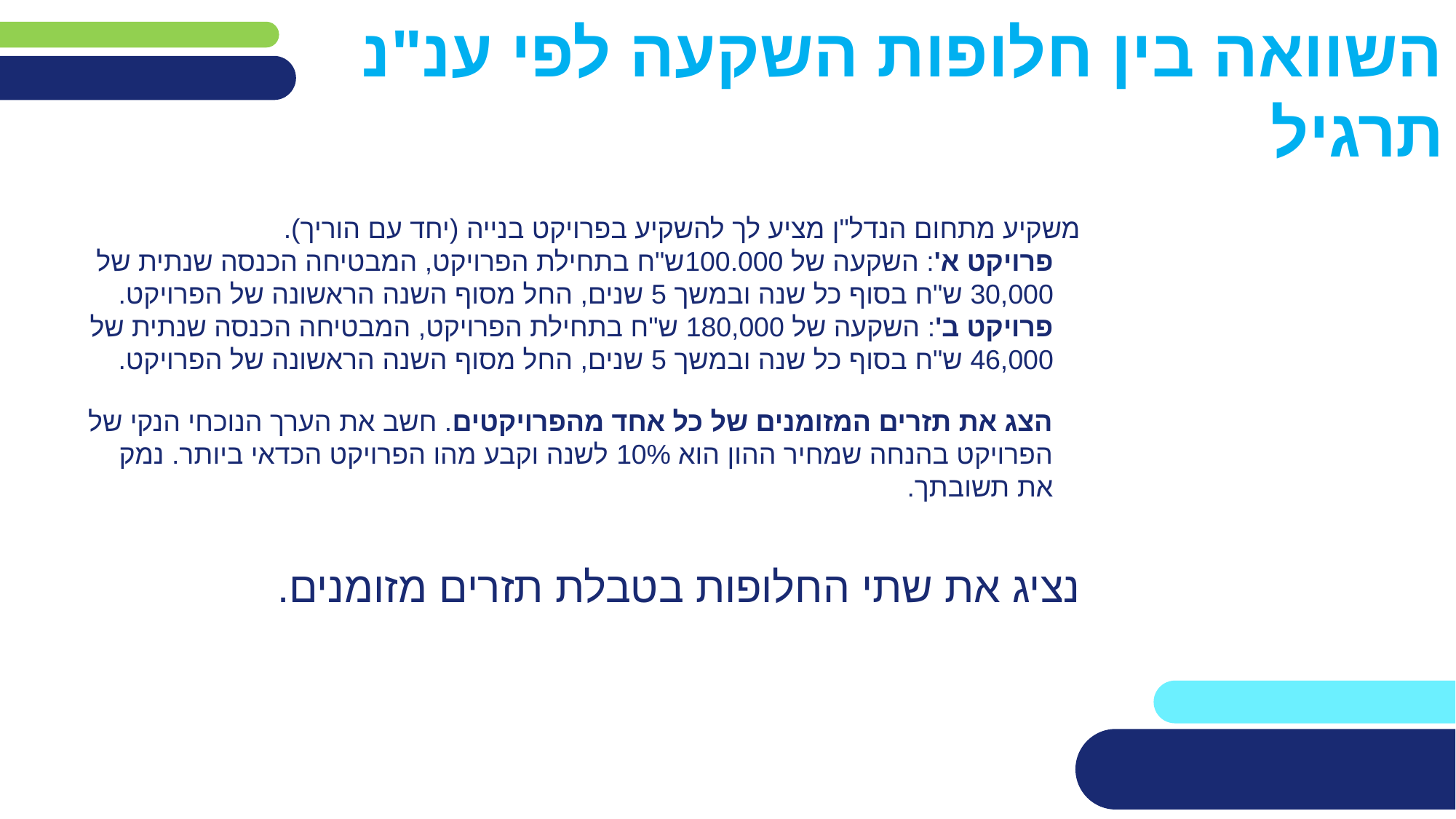

# השוואה בין חלופות השקעה לפי ענ"נ תרגיל

משקיע מתחום הנדל"ן מציע לך להשקיע בפרויקט בנייה (יחד עם הוריך).
פרויקט א': השקעה של 100.000ש"ח בתחילת הפרויקט, המבטיחה הכנסה שנתית של 30,000 ש"ח בסוף כל שנה ובמשך 5 שנים, החל מסוף השנה הראשונה של הפרויקט.
פרויקט ב': השקעה של 180,000 ש"ח בתחילת הפרויקט, המבטיחה הכנסה שנתית של 46,000 ש"ח בסוף כל שנה ובמשך 5 שנים, החל מסוף השנה הראשונה של הפרויקט.

הצג את תזרים המזומנים של כל אחד מהפרויקטים. חשב את הערך הנוכחי הנקי של הפרויקט בהנחה שמחיר ההון הוא 10% לשנה וקבע מהו הפרויקט הכדאי ביותר. נמק את תשובתך.

נציג את שתי החלופות בטבלת תזרים מזומנים.